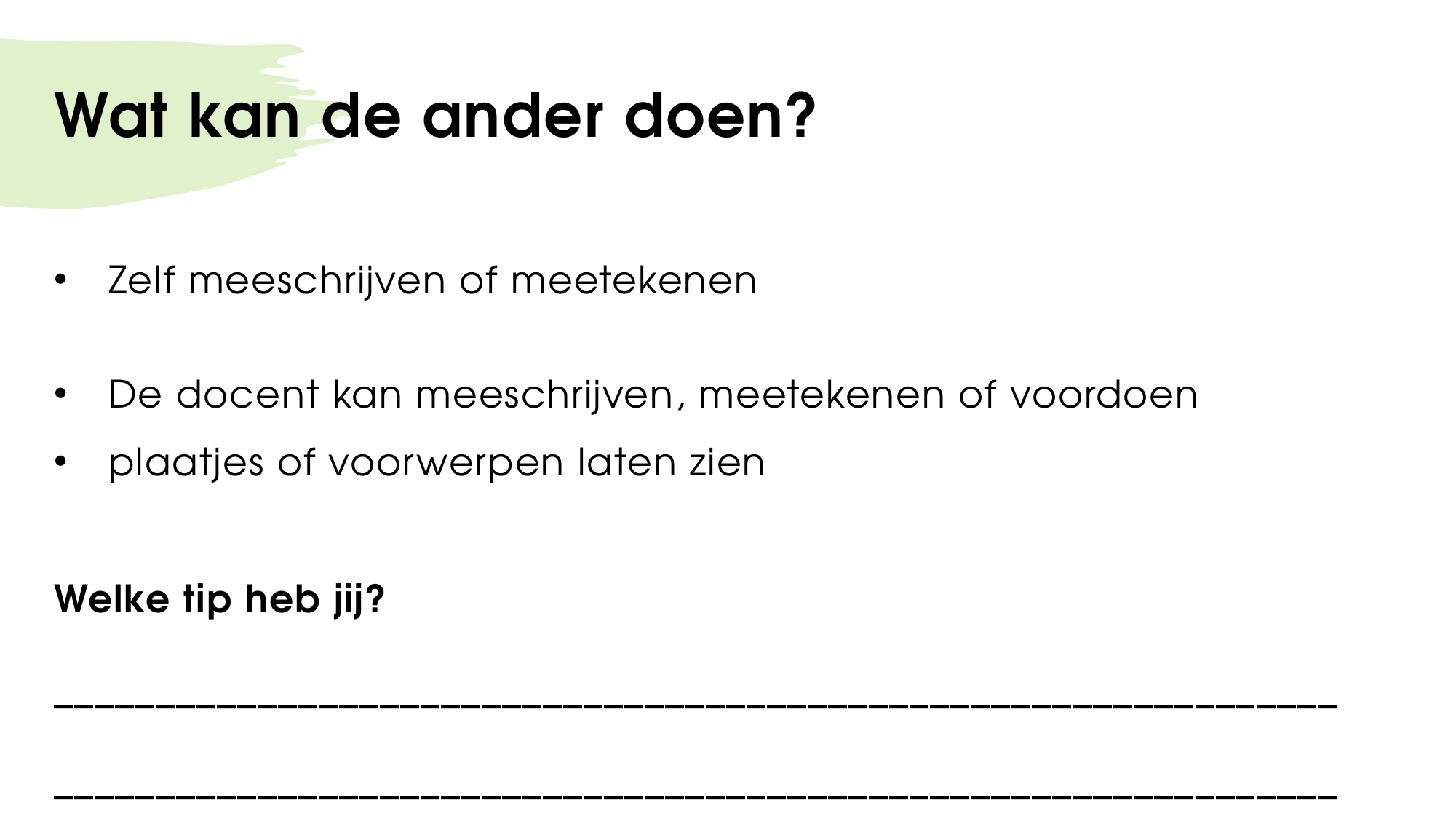

Wat kan de ander doen?
Zelf meeschrijven of meetekenen
De docent kan meeschrijven, meetekenen of voordoen
plaatjes of voorwerpen laten zien
Welke tip heb jij?
______________________________________________________________________________________________________________________________